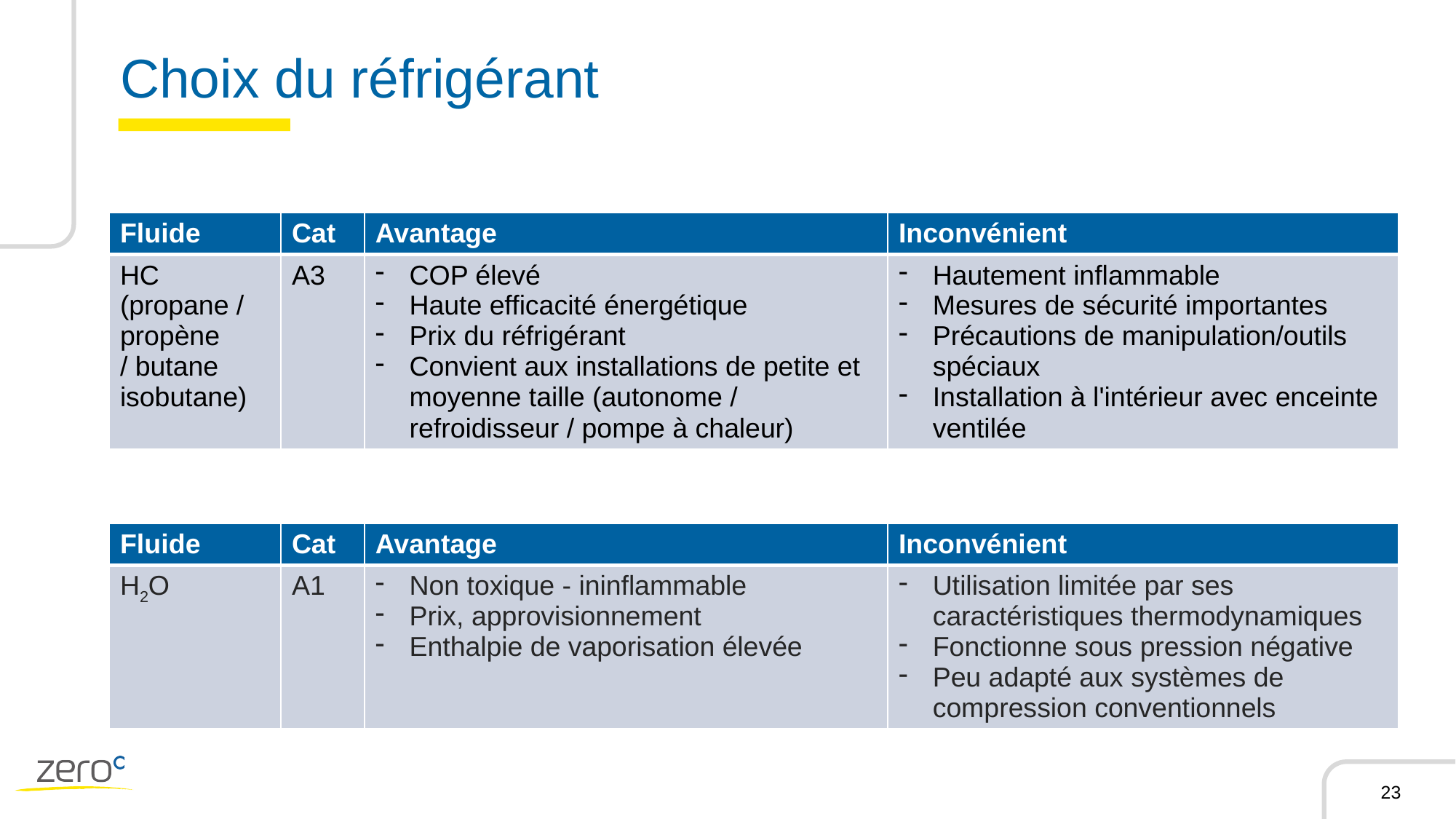

# Choix du réfrigérant
| Fluide | Cat | Avantage | Inconvénient |
| --- | --- | --- | --- |
| HC (propane / propène / butane isobutane) | A3 | COP élevé Haute efficacité énergétique Prix du réfrigérant Convient aux installations de petite et moyenne taille (autonome / refroidisseur / pompe à chaleur) | Hautement inflammable Mesures de sécurité importantes Précautions de manipulation/outils spéciaux Installation à l'intérieur avec enceinte ventilée |
| Fluide | Cat | Avantage | Inconvénient |
| --- | --- | --- | --- |
| H2O | A1 | Non toxique - ininflammable Prix, approvisionnement Enthalpie de vaporisation élevée | Utilisation limitée par ses caractéristiques thermodynamiques Fonctionne sous pression négative Peu adapté aux systèmes de compression conventionnels |